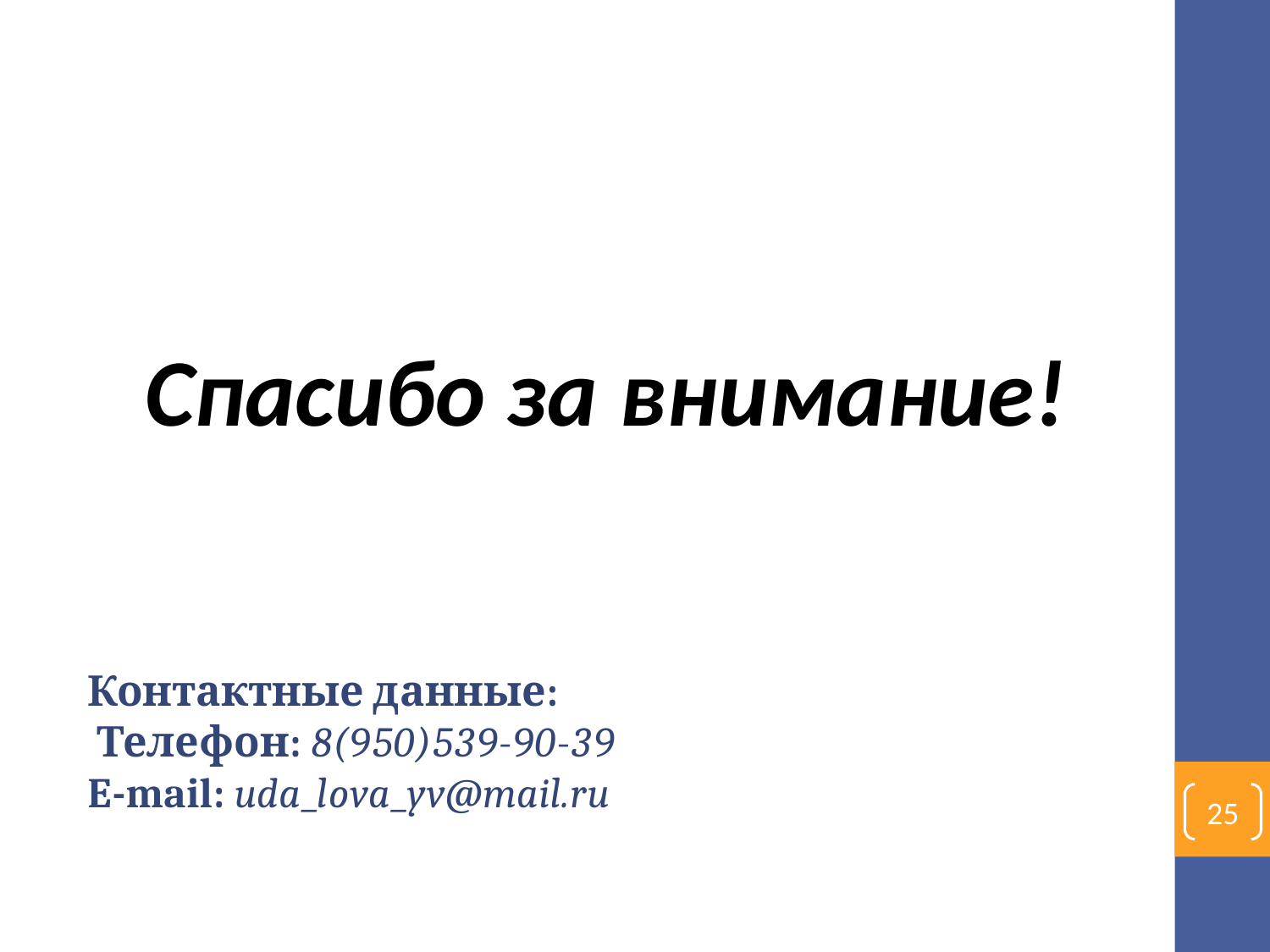

Спасибо за внимание!
Контактные данные:
 Телефон: 8(950)539-90-39
E-mail: uda_lova_yv@mail.ru
25